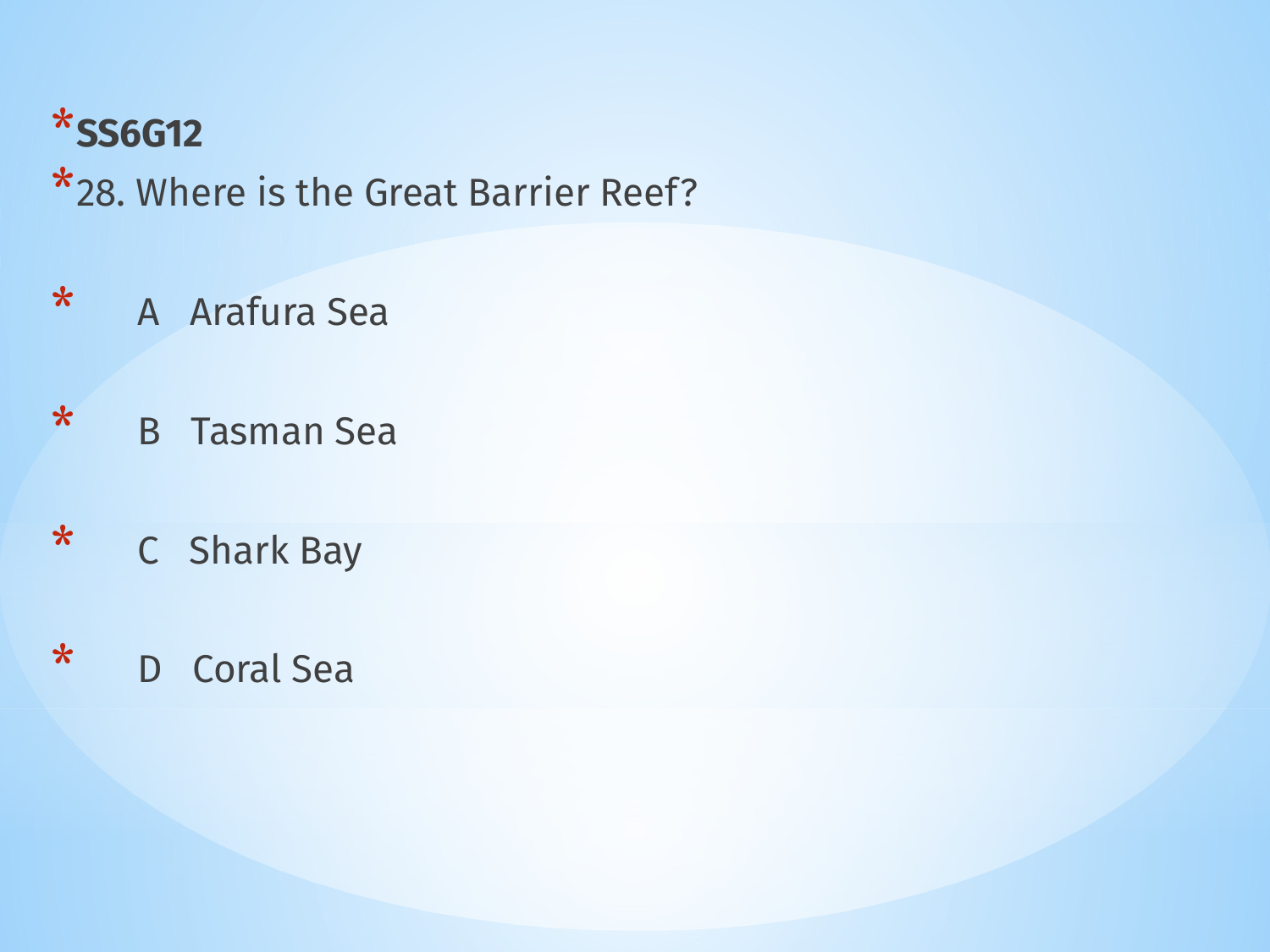

SS6G12
28. Where is the Great Barrier Reef?

      A   Arafura Sea

      B   Tasman Sea

      C   Shark Bay

      D   Coral Sea